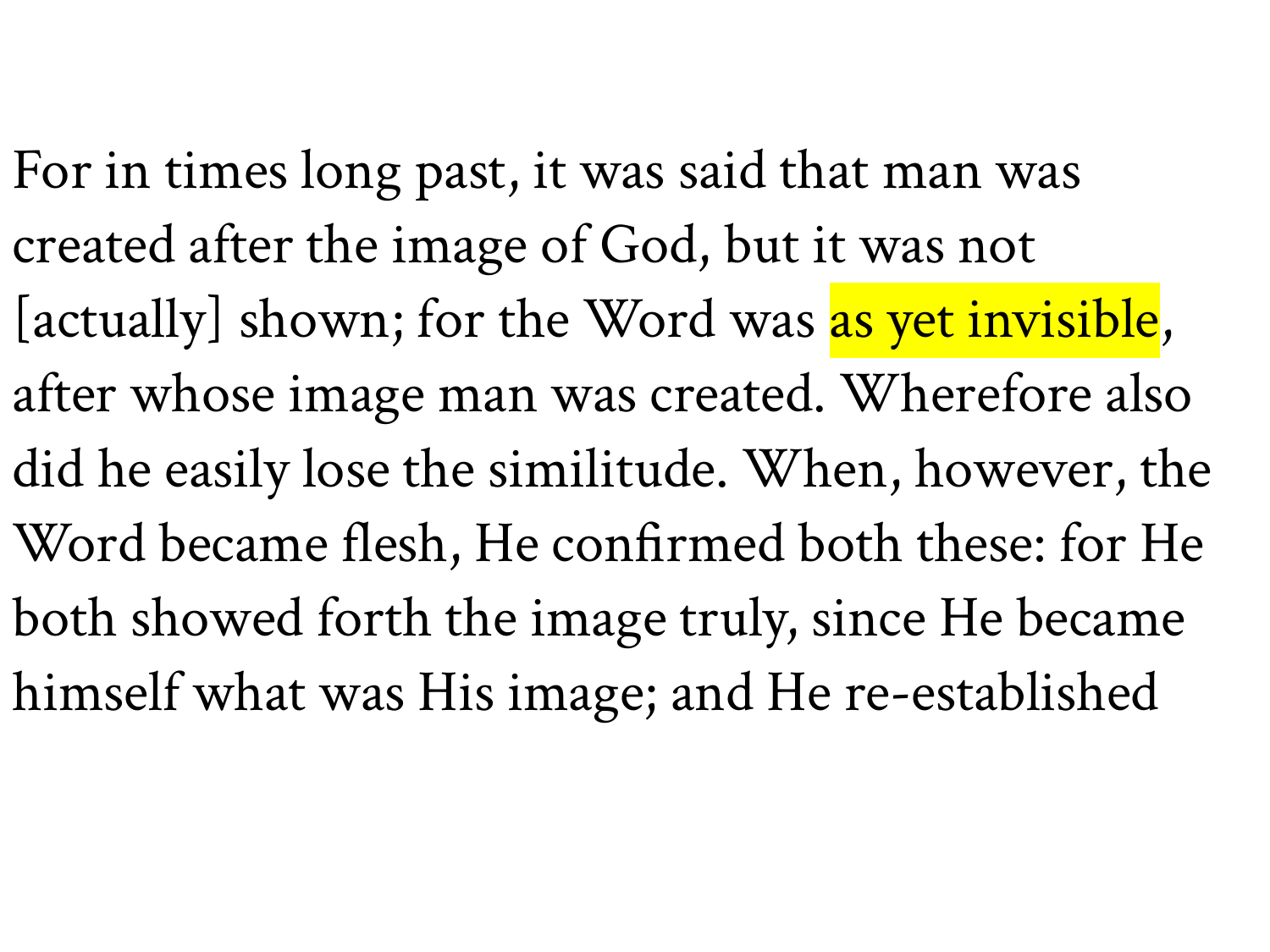

For in times long past, it was said that man was created after the image of God, but it was not [actually] shown; for the Word was as yet invisible, after whose image man was created. Wherefore also did he easily lose the similitude. When, however, the Word became flesh, He confirmed both these: for He both showed forth the image truly, since He became himself what was His image; and He re-established